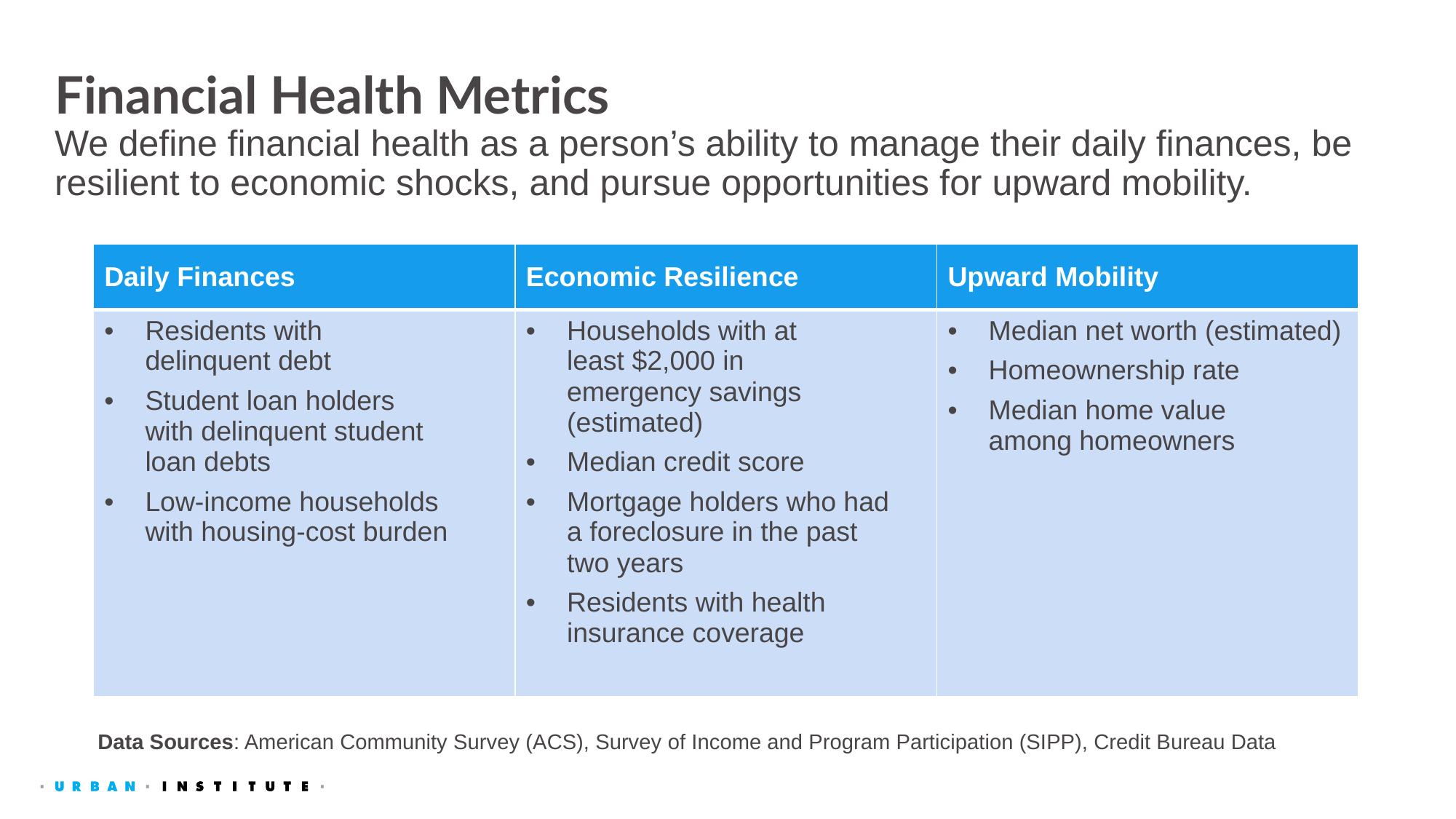

# Financial Health Metrics We define financial health as a person’s ability to manage their daily finances, be resilient to economic shocks, and pursue opportunities for upward mobility.
| Daily Finances​ | Economic Resilience​ | Upward Mobility​ |
| --- | --- | --- |
| Residents with delinquent debt​ Student loan holders with delinquent student loan debts​ Low-income households with housing-cost burden​ | Households with at least $2,000 in emergency savings (estimated)​ Median credit score​ Mortgage holders who had a foreclosure in the past two years​ Residents with health insurance coverage | Median net worth (estimated)​ Homeownership rate​ Median home value among homeowners​ |
Data Sources: American Community Survey (ACS), Survey of Income and Program Participation (SIPP), Credit Bureau Data